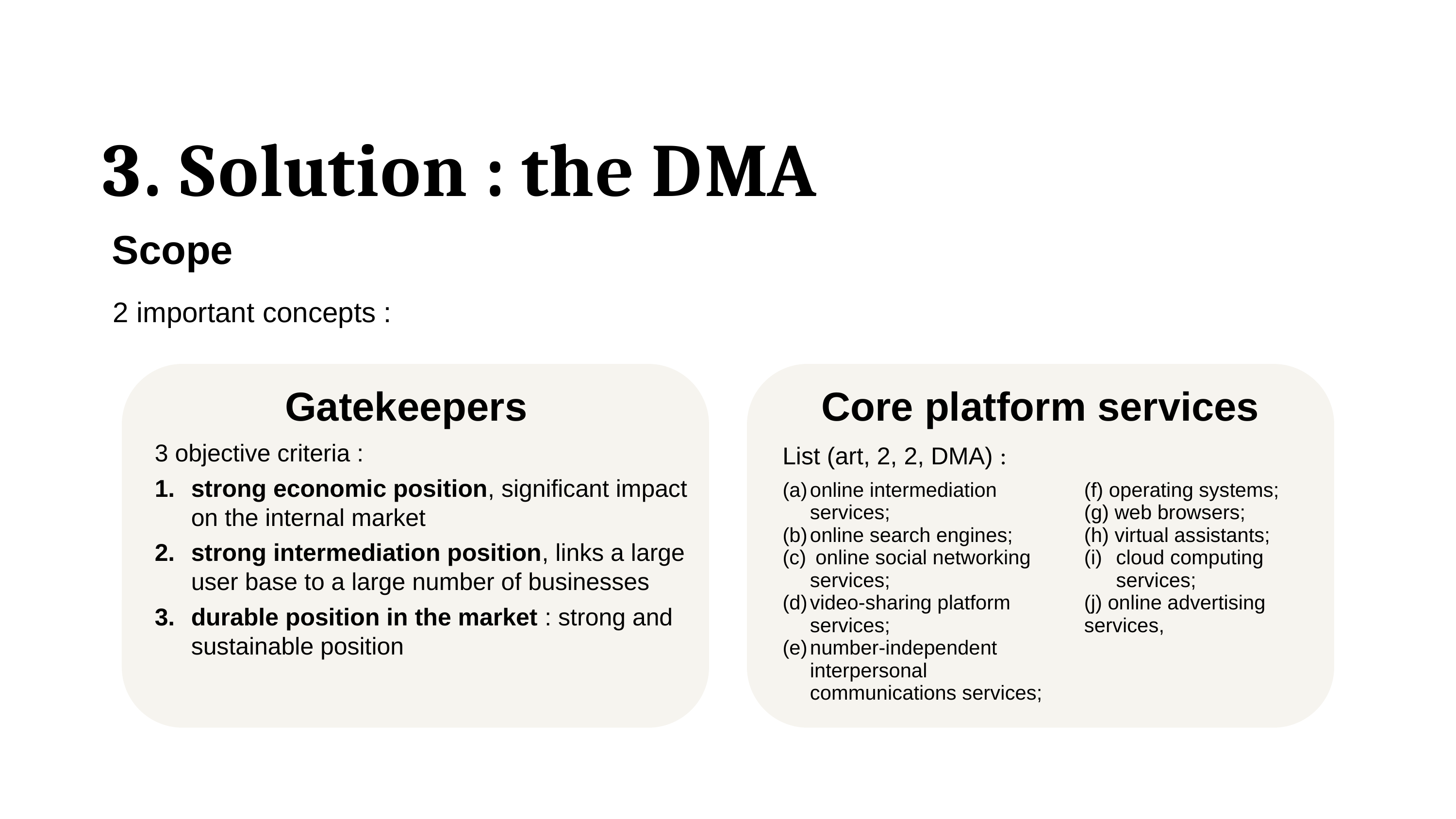

3. Solution : the DMA
Scope

2 important concepts :

Core platform services
Gatekeepers
3 objective criteria :
strong economic position, significant impact on the internal market
strong intermediation position, links a large user base to a large number of businesses
durable position in the market : strong and sustainable position
List (art, 2, 2, DMA) :
| online intermediation services; online search engines; online social networking services; video-sharing platform services; number-independent interpersonal communications services; | (f) operating systems; (g) web browsers; (h) virtual assistants; cloud computing services; (j) online advertising services, |
| --- | --- |